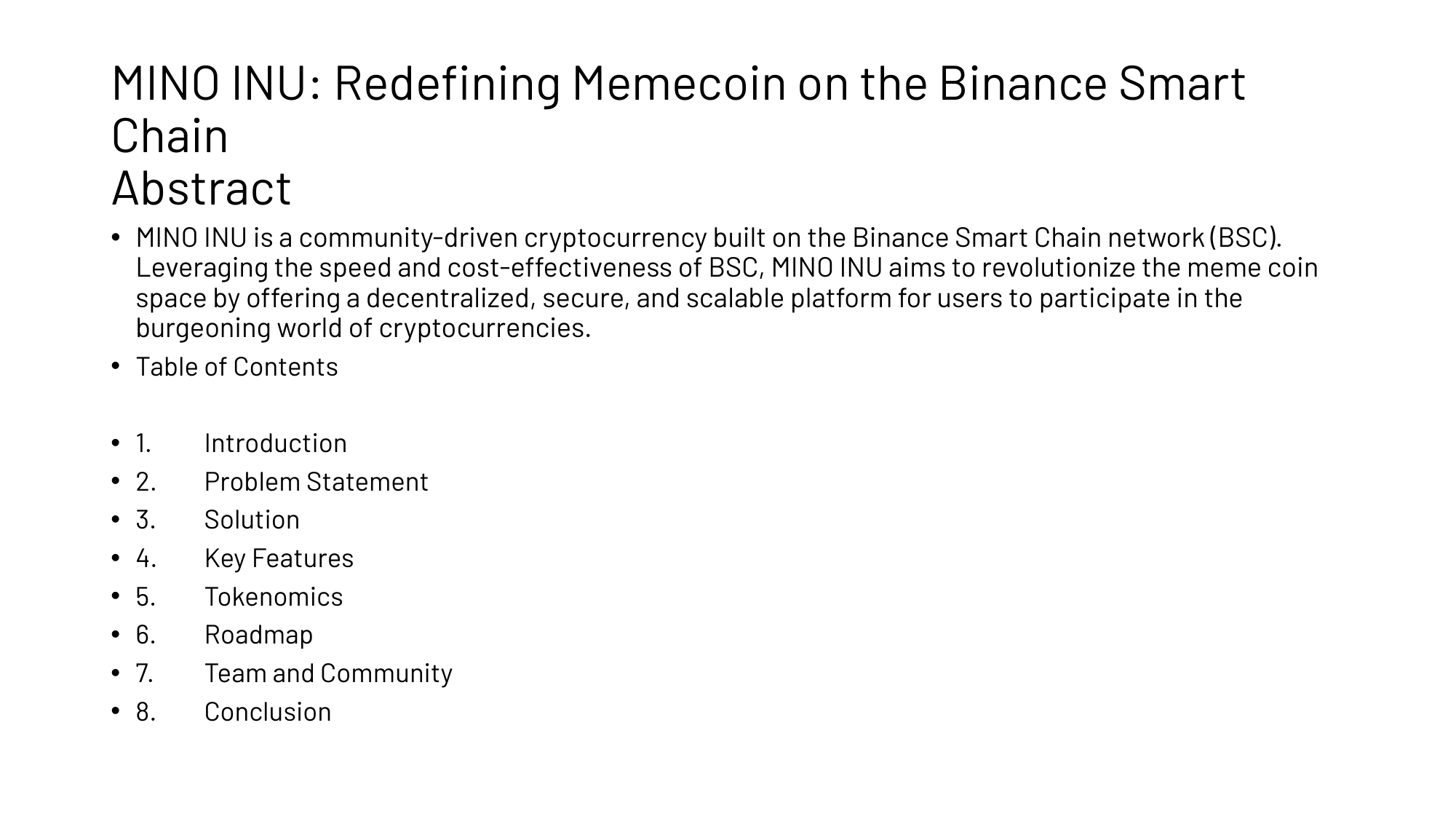

# MINO INU: Redefining Memecoin on the Binance Smart Chain Abstract
MINO INU is a community-driven cryptocurrency built on the Binance Smart Chain network (BSC). Leveraging the speed and cost-effectiveness of BSC, MINO INU aims to revolutionize the meme coin space by offering a decentralized, secure, and scalable platform for users to participate in the burgeoning world of cryptocurrencies.
Table of Contents

1.	Introduction
2.	Problem Statement
3.	Solution
4.	Key Features
5.	Tokenomics
6.	Roadmap
7.	Team and Community
8.	Conclusion